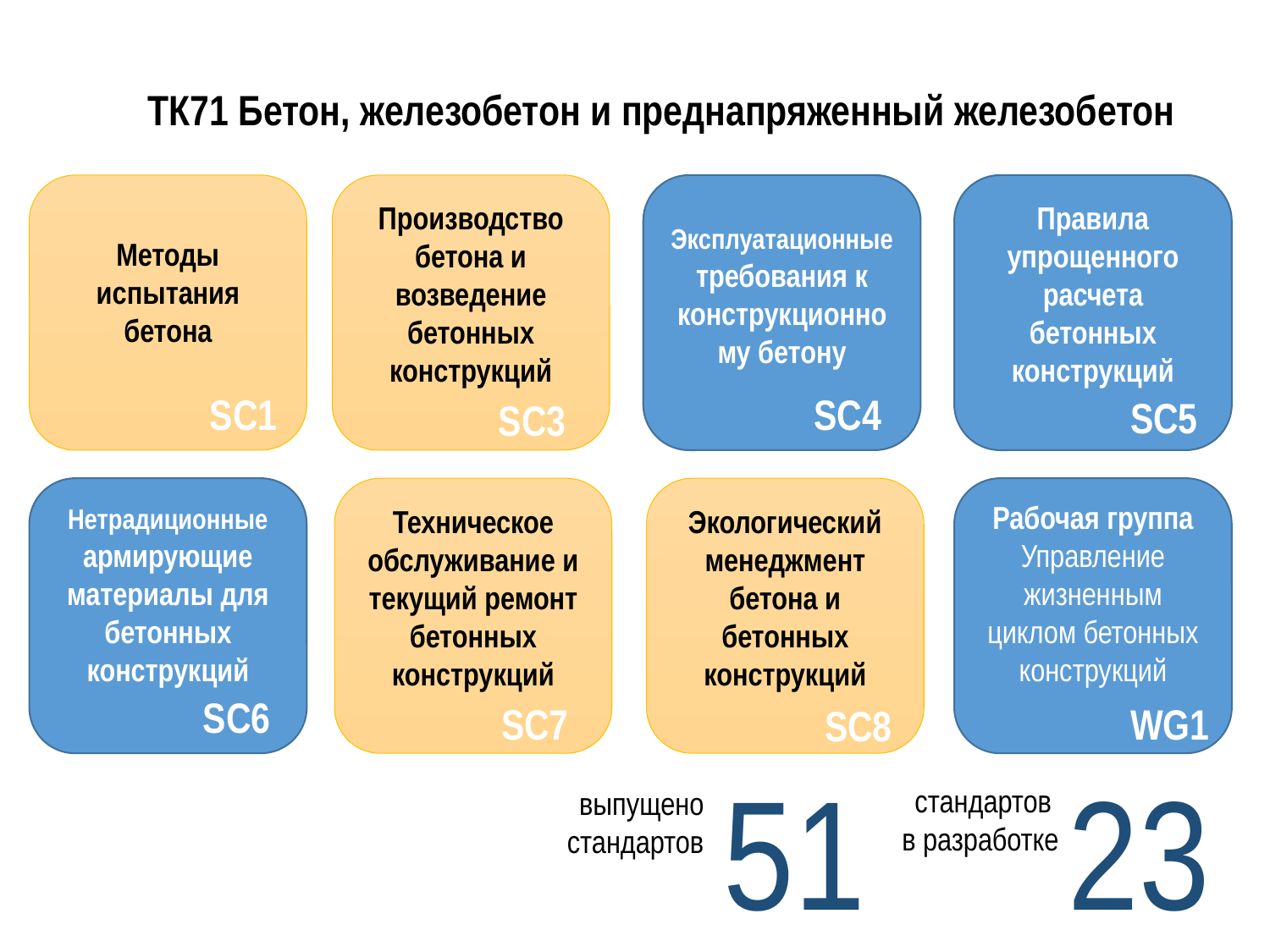

ТК71 Бетон, железобетон и преднапряженный железобетон

Методы испытания бетона

Производство бетона и возведение бетонных конструкций

Эксплуатационные требования к конструкционному бетону

Правила упрощенного расчета бетонных конструкций

SC4
SC1
SC5
SC3
Нетрадиционные армирующие материалы для бетонных конструкций
Техническое обслуживание и текущий ремонт бетонных конструкций

Экологический менеджмент бетона и бетонных конструкций

Рабочая группа
Управление жизненным циклом бетонных конструкций
SC6
WG1
SC7
SC8
51
23
стандартов
в разработке
выпущено
стандартов